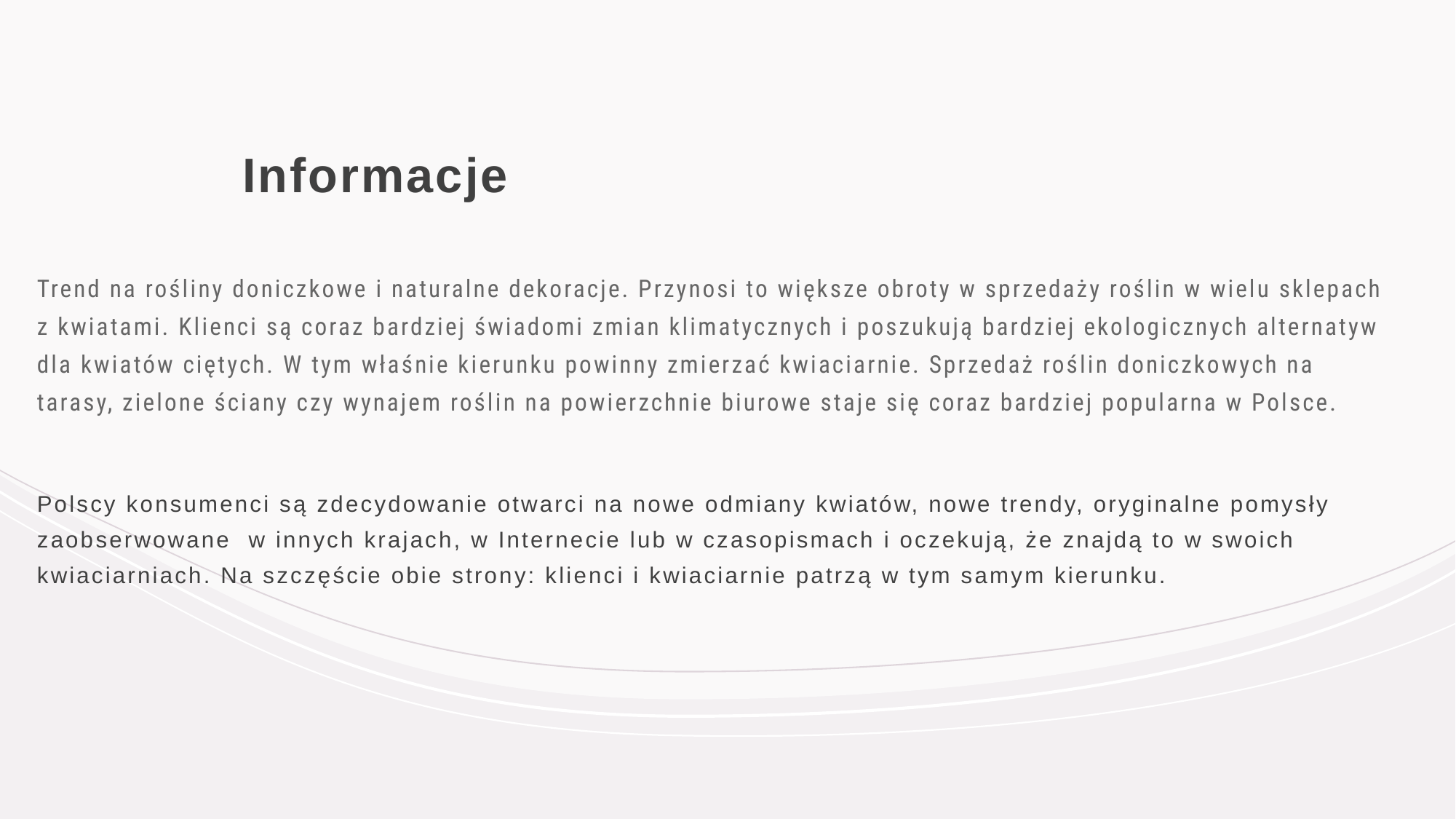

# Informacje
Trend na rośliny doniczkowe i naturalne dekoracje. Przynosi to większe obroty w sprzedaży roślin w wielu sklepach z kwiatami. Klienci są coraz bardziej świadomi zmian klimatycznych i poszukują bardziej ekologicznych alternatyw dla kwiatów ciętych. W tym właśnie kierunku powinny zmierzać kwiaciarnie. Sprzedaż roślin doniczkowych na tarasy, zielone ściany czy wynajem roślin na powierzchnie biurowe staje się coraz bardziej popularna w Polsce.

Polscy konsumenci są zdecydowanie otwarci na nowe odmiany kwiatów, nowe trendy, oryginalne pomysły zaobserwowane  w innych krajach, w Internecie lub w czasopismach i oczekują, że znajdą to w swoich kwiaciarniach. Na szczęście obie strony: klienci i kwiaciarnie patrzą w tym samym kierunku.